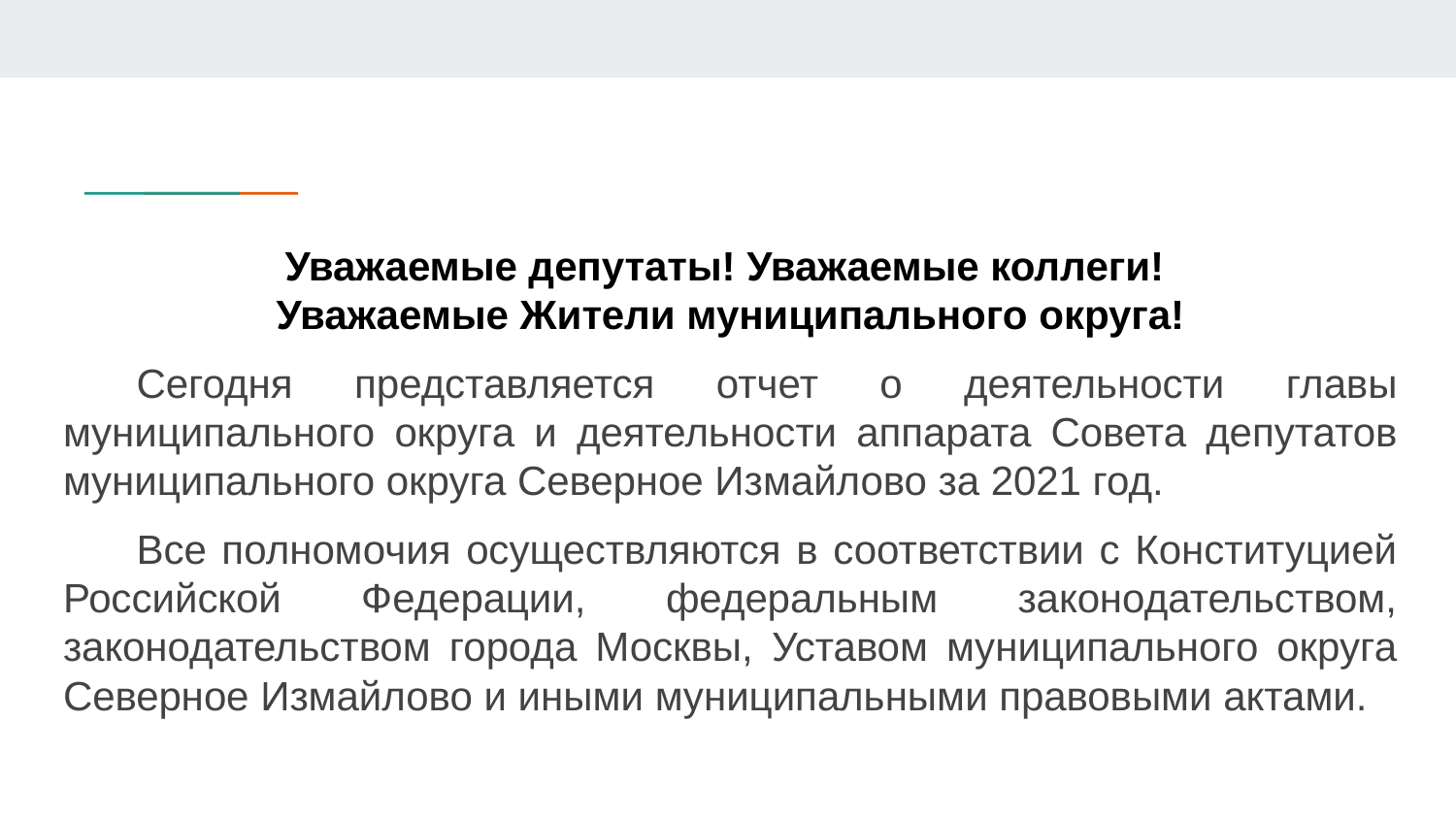

Уважаемые депутаты! Уважаемые коллеги!
Уважаемые Жители муниципального округа!
Сегодня представляется отчет о деятельности главы муниципального округа и деятельности аппарата Совета депутатов муниципального округа Северное Измайлово за 2021 год.
Все полномочия осуществляются в соответствии с Конституцией Российской Федерации, федеральным законодательством, законодательством города Москвы, Уставом муниципального округа Северное Измайлово и иными муниципальными правовыми актами.